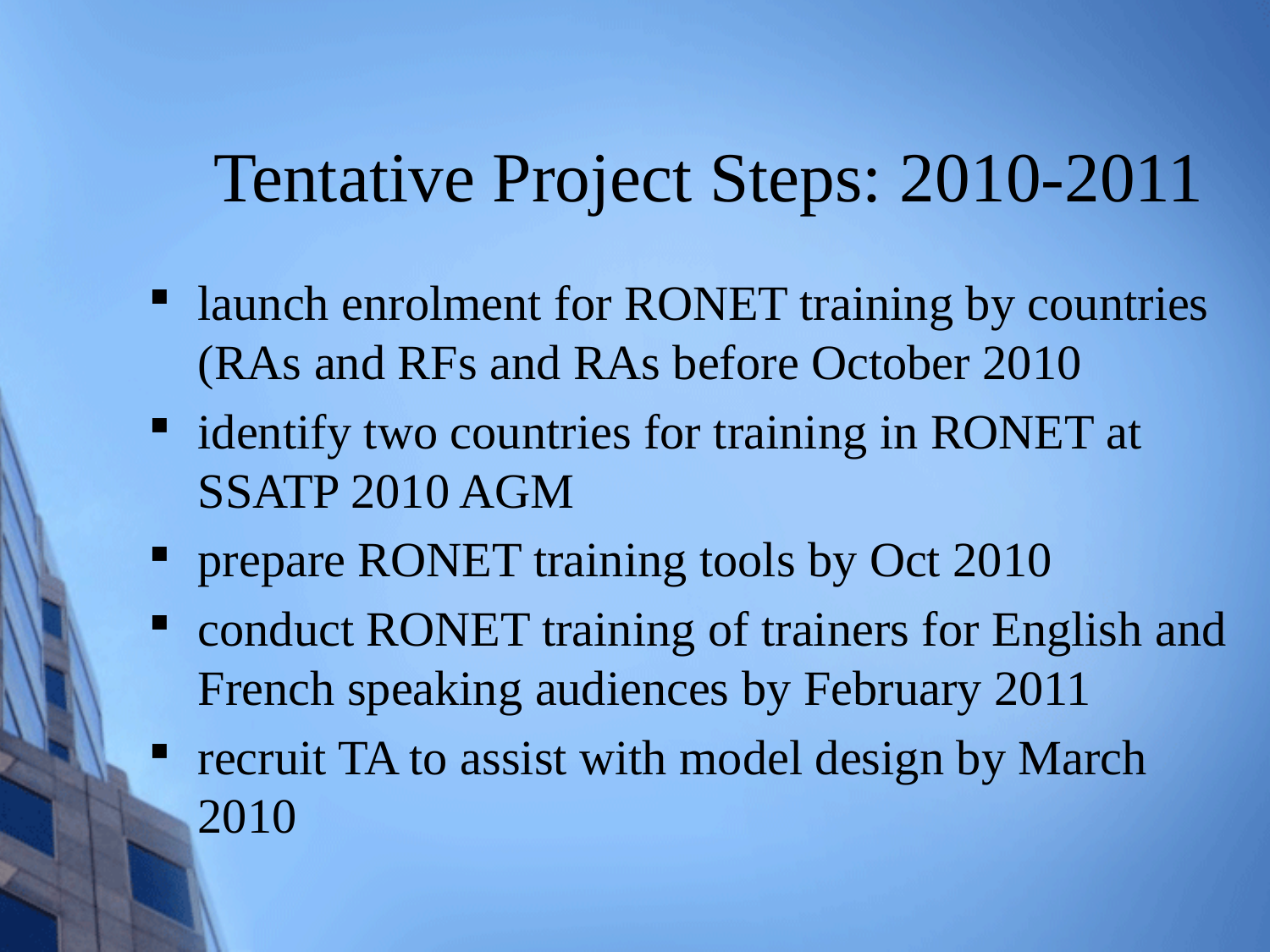

# Tentative Project Steps: 2010-2011
launch enrolment for RONET training by countries (RAs and RFs and RAs before October 2010
identify two countries for training in RONET at SSATP 2010 AGM
prepare RONET training tools by Oct 2010
conduct RONET training of trainers for English and French speaking audiences by February 2011
recruit TA to assist with model design by March 2010